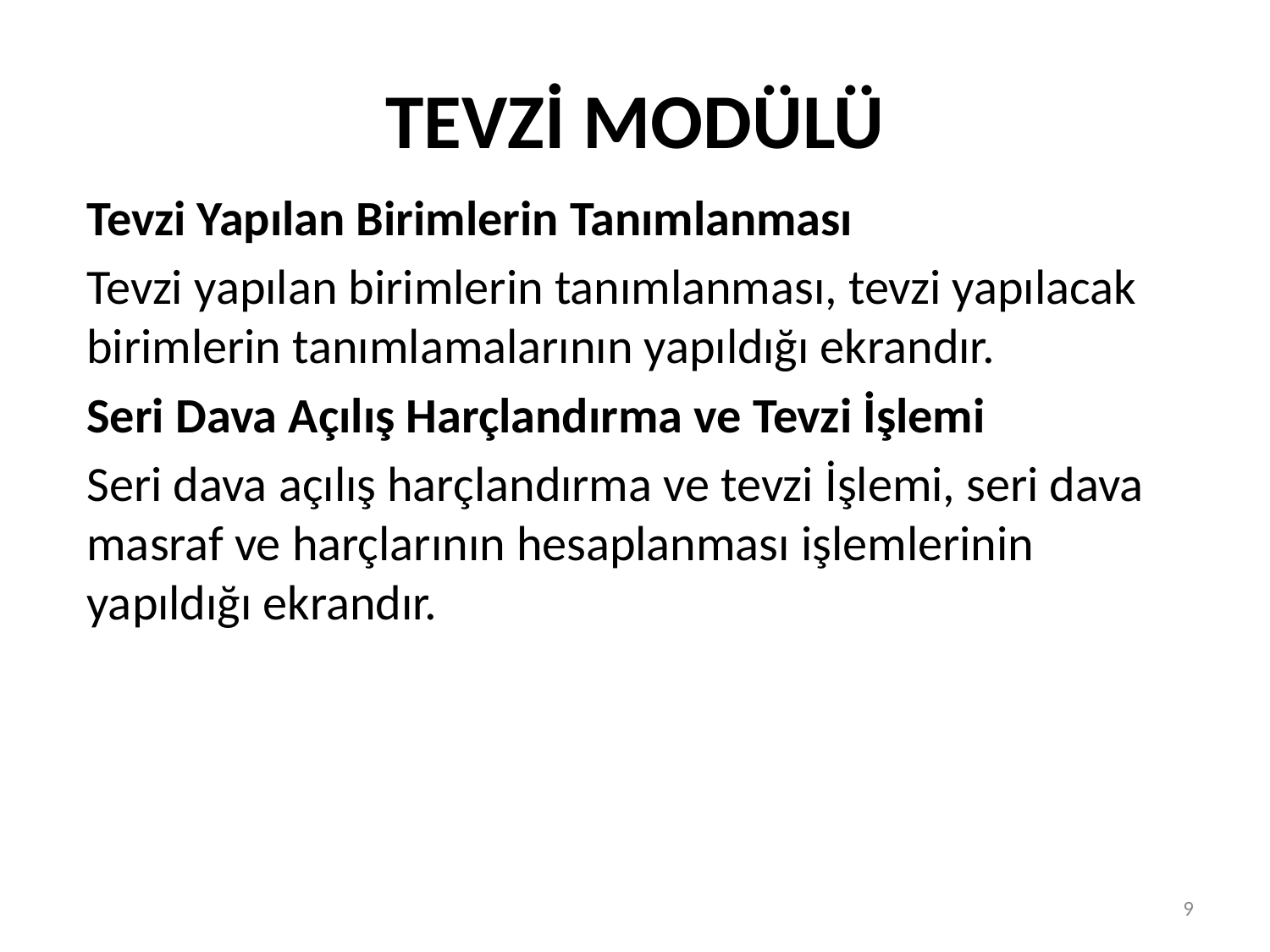

# TEVZİ MODÜLÜ
Tevzi Yapılan Birimlerin Tanımlanması
Tevzi yapılan birimlerin tanımlanması, tevzi yapılacak birimlerin tanımlamalarının yapıldığı ekrandır.
Seri Dava Açılış Harçlandırma ve Tevzi İşlemi
Seri dava açılış harçlandırma ve tevzi İşlemi, seri dava masraf ve harçlarının hesaplanması işlemlerinin yapıldığı ekrandır.
9